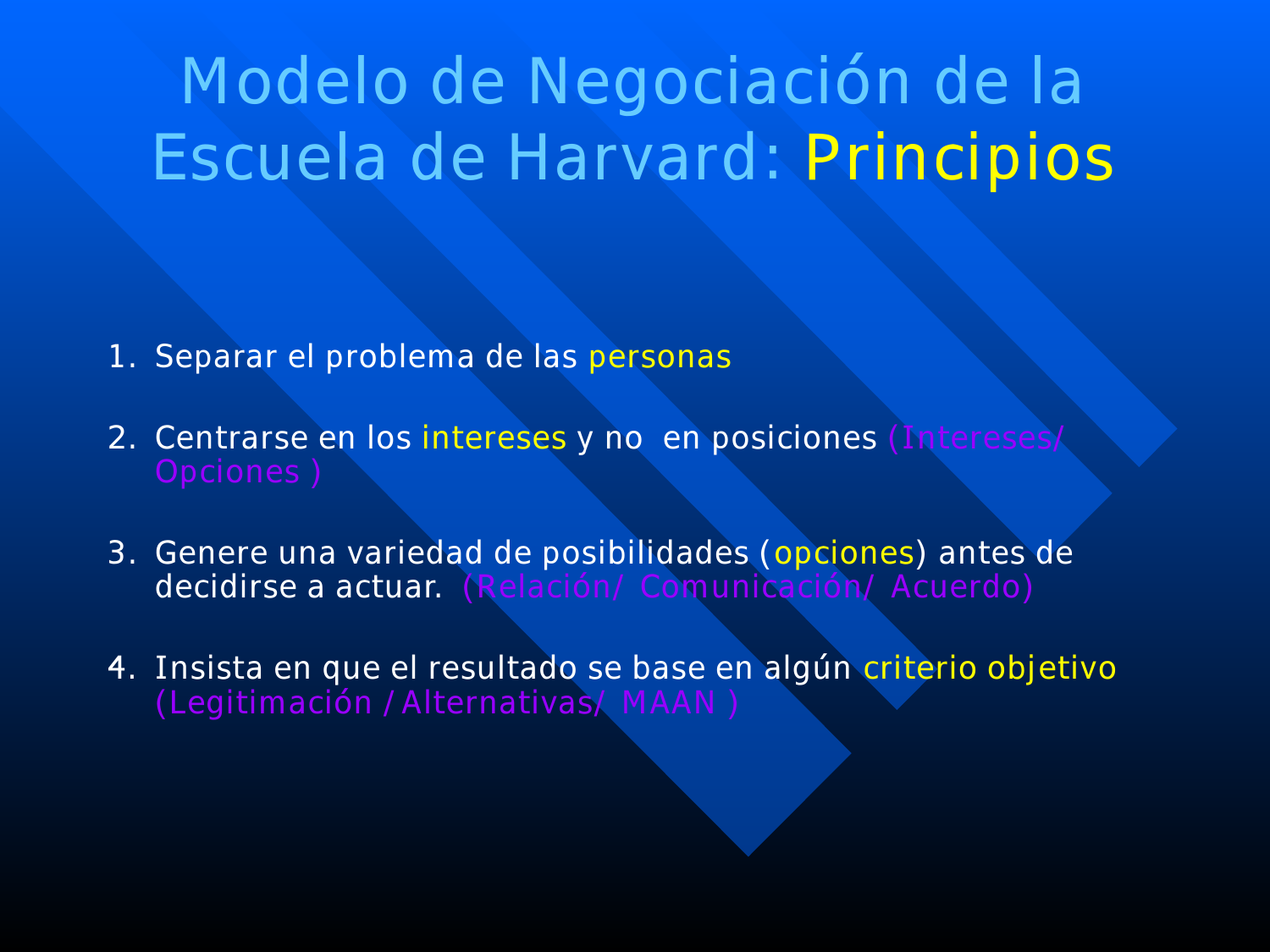

# Modelo de Negociación de la Escuela de Harvard: Principios
1.	Separar el problema de las personas

2.	Centrarse en los intereses y no  en posiciones (Intereses/ Opciones )

3.	Genere una variedad de posibilidades (opciones) antes de decidirse a actuar.  (Relación/ Comunicación/ Acuerdo)

4.	Insista en que el resultado se base en algún criterio objetivo  (Legitimación /Alternativas/ MAAN )